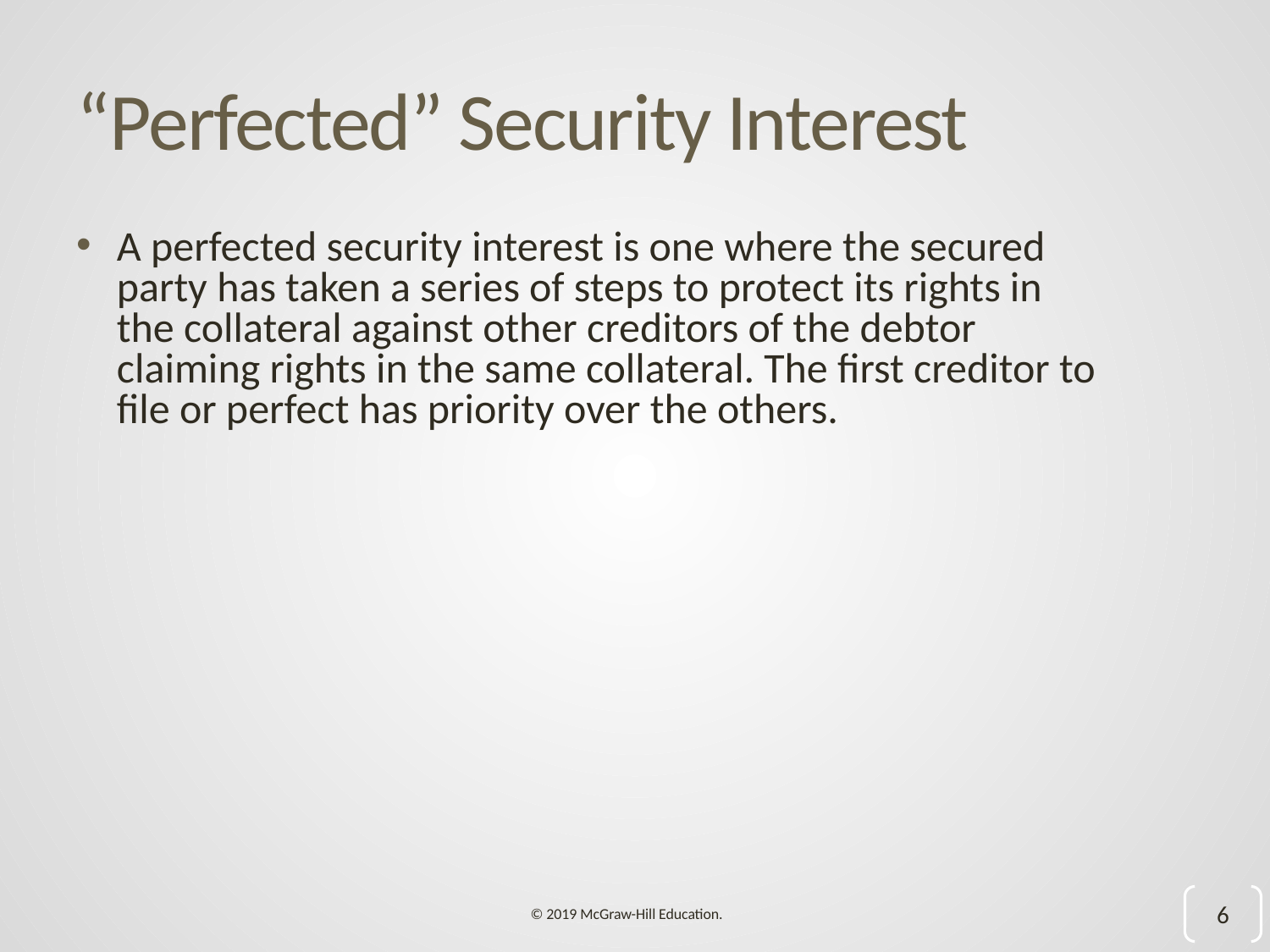

# “Perfected” Security Interest
A perfected security interest is one where the secured party has taken a series of steps to protect its rights in the collateral against other creditors of the debtor claiming rights in the same collateral. The first creditor to file or perfect has priority over the others.
6